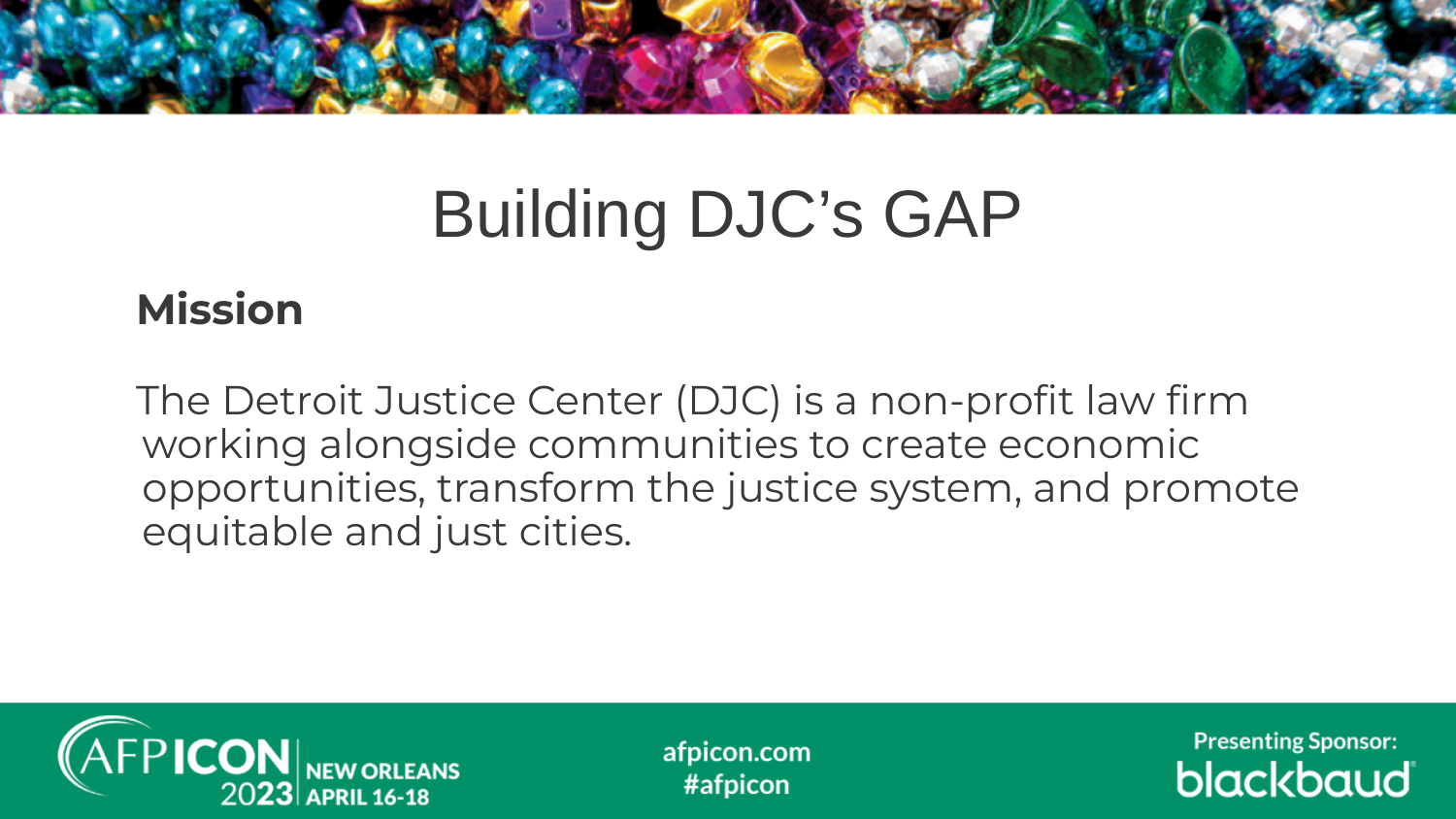

# Building DJC’s GAP

Mission

The Detroit Justice Center (DJC) is a non-profit law firm working alongside communities to create economic opportunities, transform the justice system, and promote equitable and just cities.